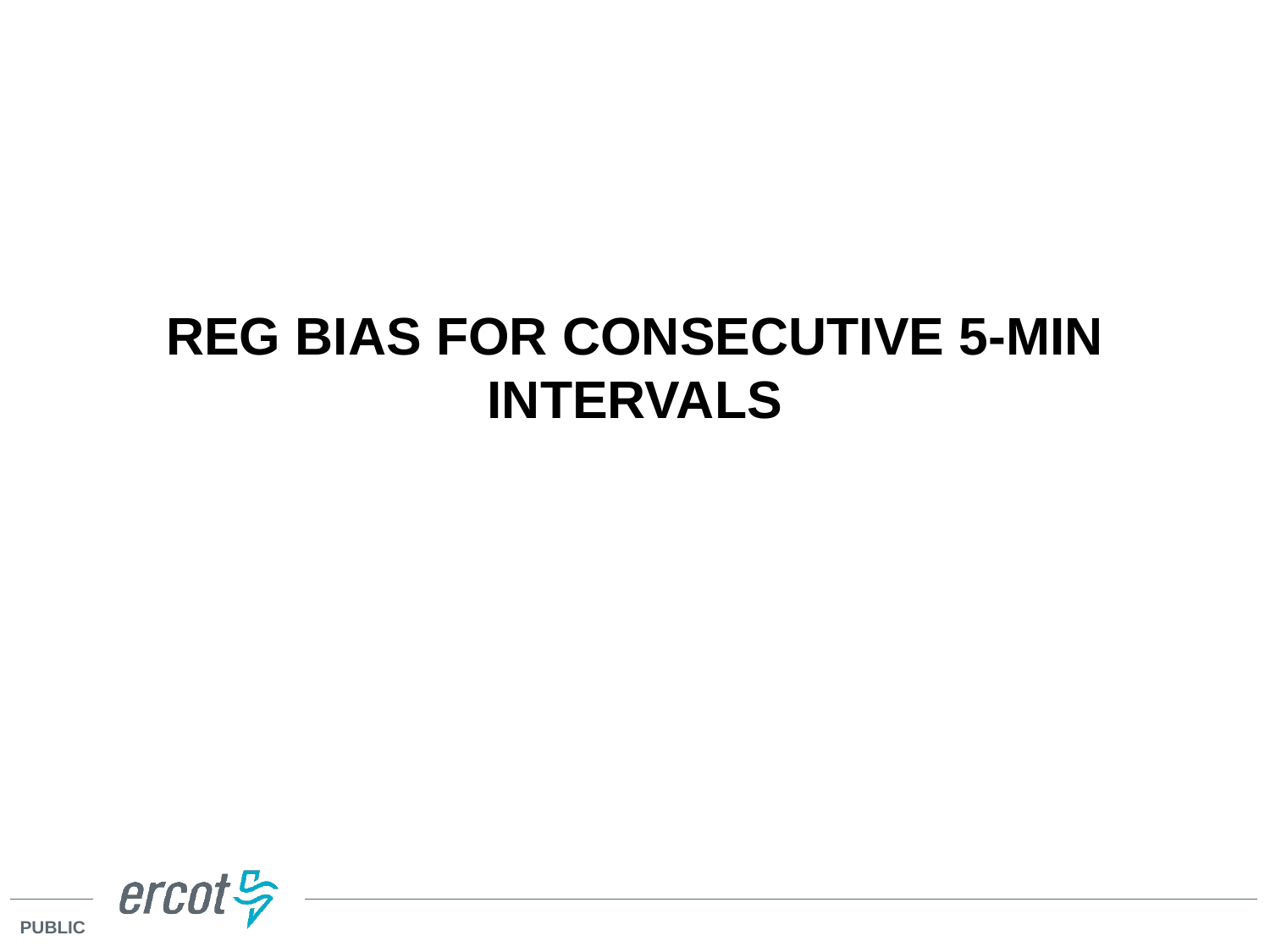

# REG Bias for Consecutive 5-min Intervals